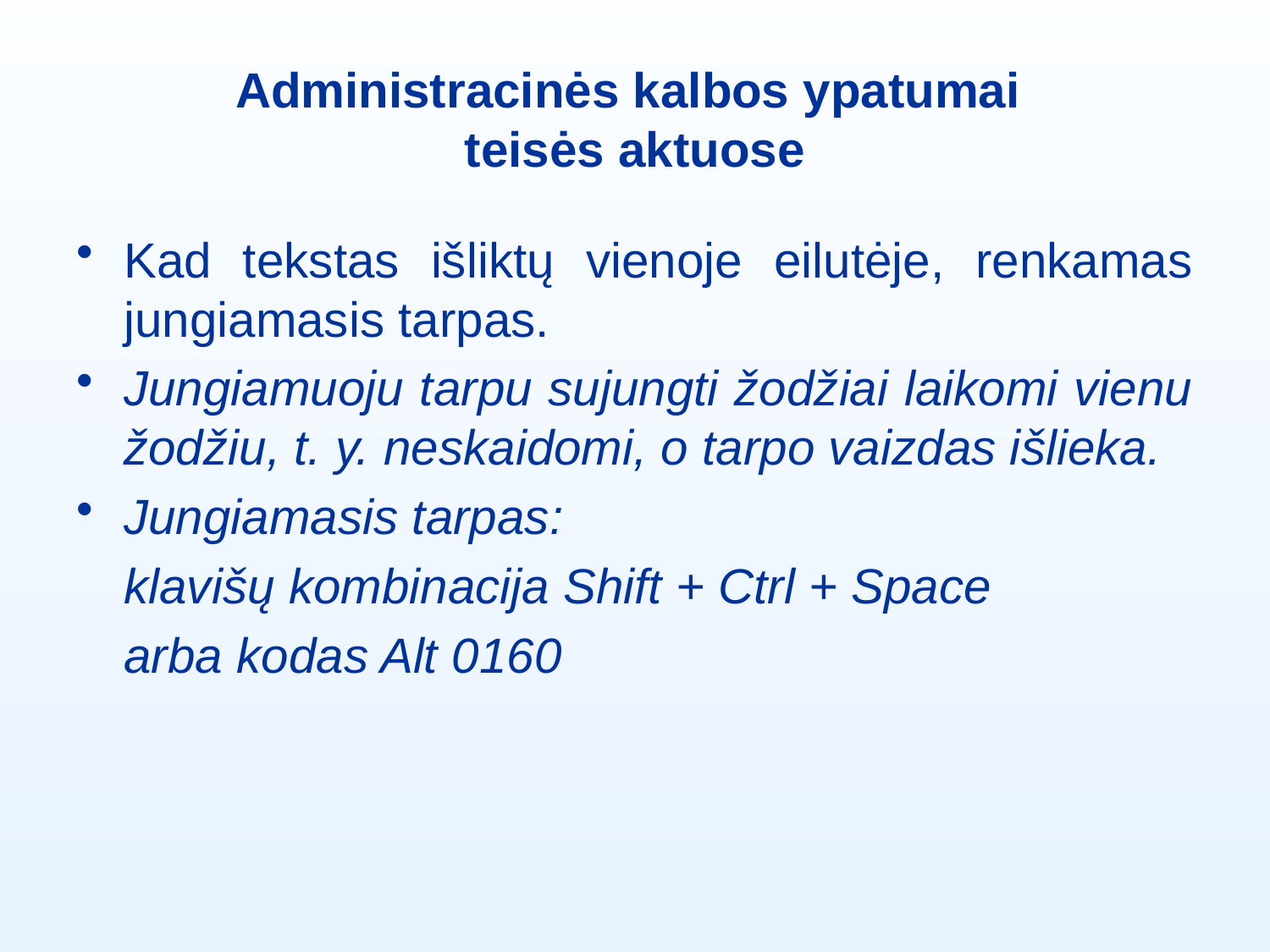

# Administracinės kalbos ypatumai teisės aktuose
Kad tekstas išliktų vienoje eilutėje, renkamas jungiamasis tarpas.
Jungiamuoju tarpu sujungti žodžiai laikomi vienu žodžiu, t. y. neskaidomi, o tarpo vaizdas išlieka.
Jungiamasis tarpas:
klavišų kombinacija Shift + Ctrl + Space
arba kodas Alt 0160